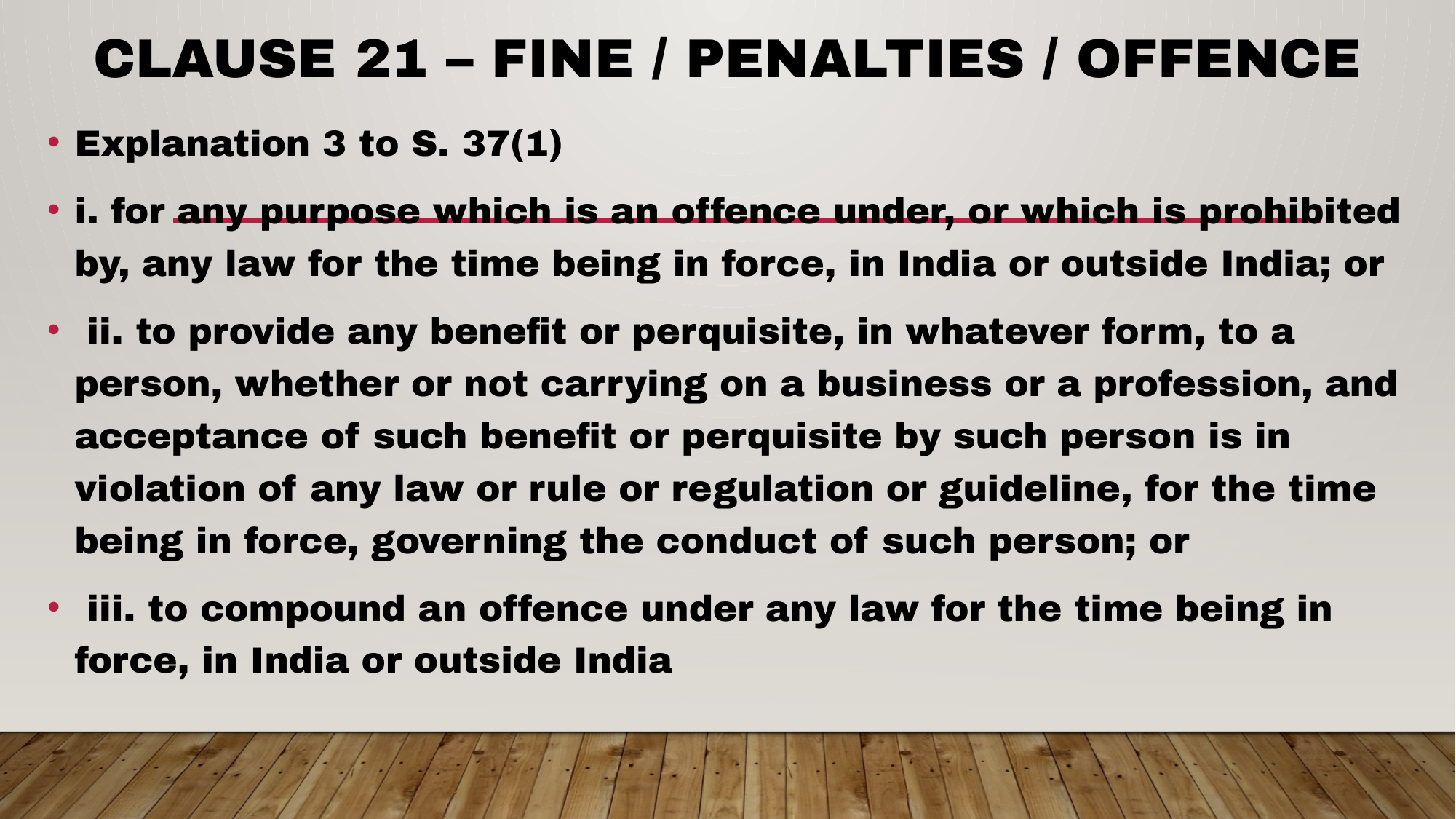

# CLAUSE 21 – FINE / PENALTIES / OFFENCE
Explanation 3 to S. 37(1)
i. for any purpose which is an offence under, or which is prohibited by, any law for the time being in force, in India or outside India; or
 ii. to provide any benefit or perquisite, in whatever form, to a person, whether or not carrying on a business or a profession, and acceptance of such benefit or perquisite by such person is in violation of any law or rule or regulation or guideline, for the time being in force, governing the conduct of such person; or
 iii. to compound an offence under any law for the time being in force, in India or outside India